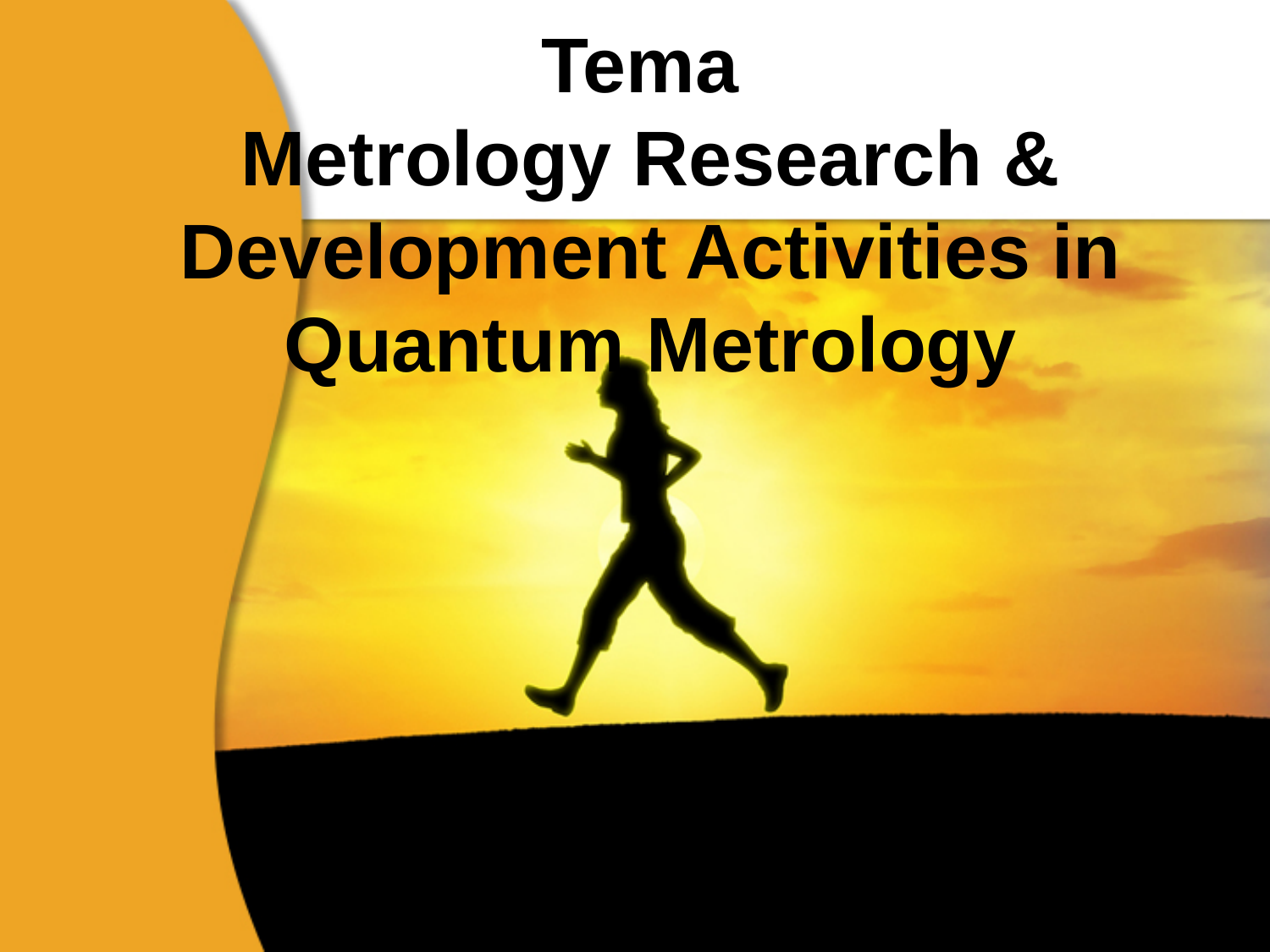

# Tema Metrology Research & Development Activities in Quantum Metrology
Company Name